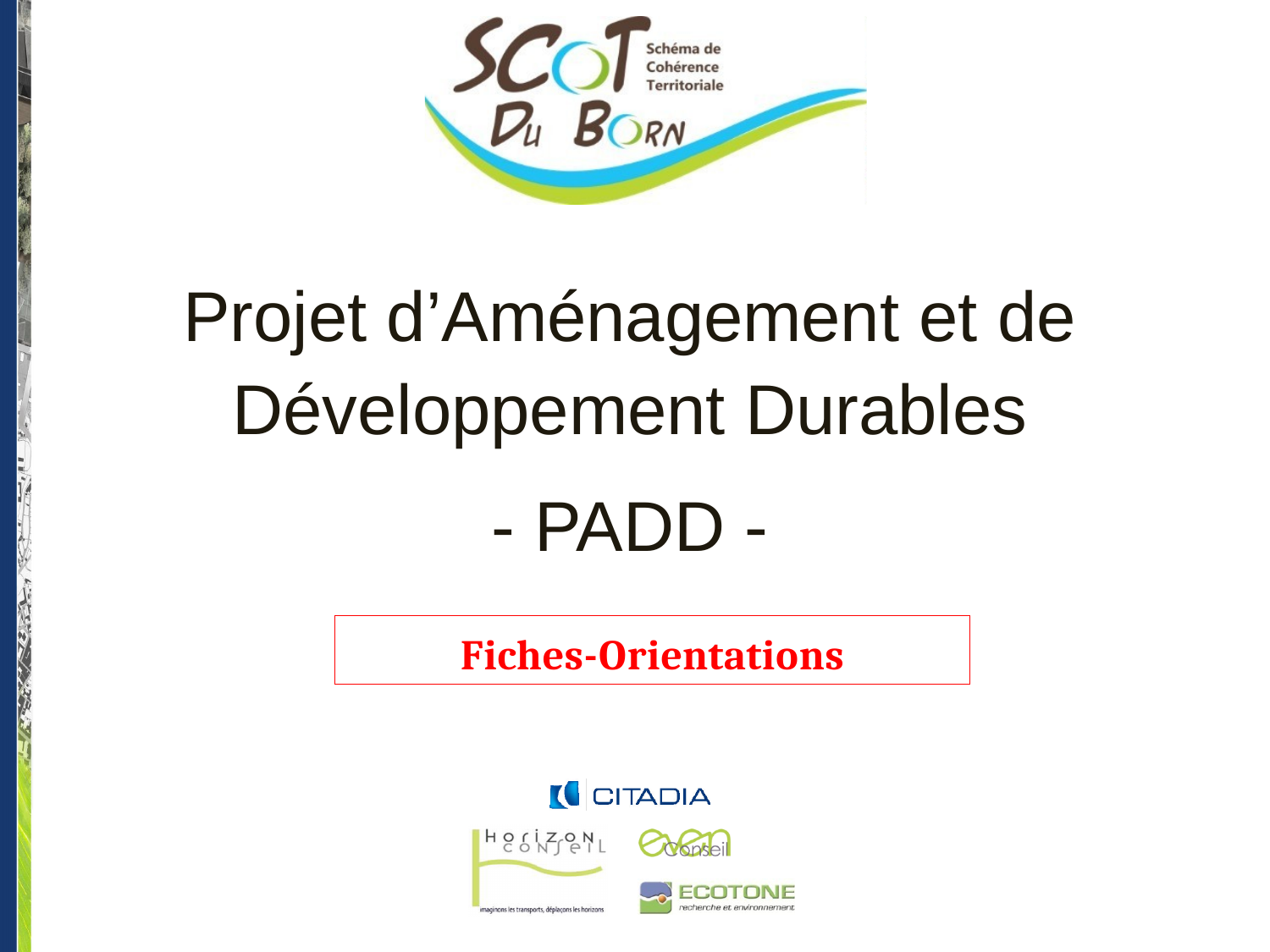

Projet d’Aménagement et de Développement Durables
- PADD -

Fiches-Orientations